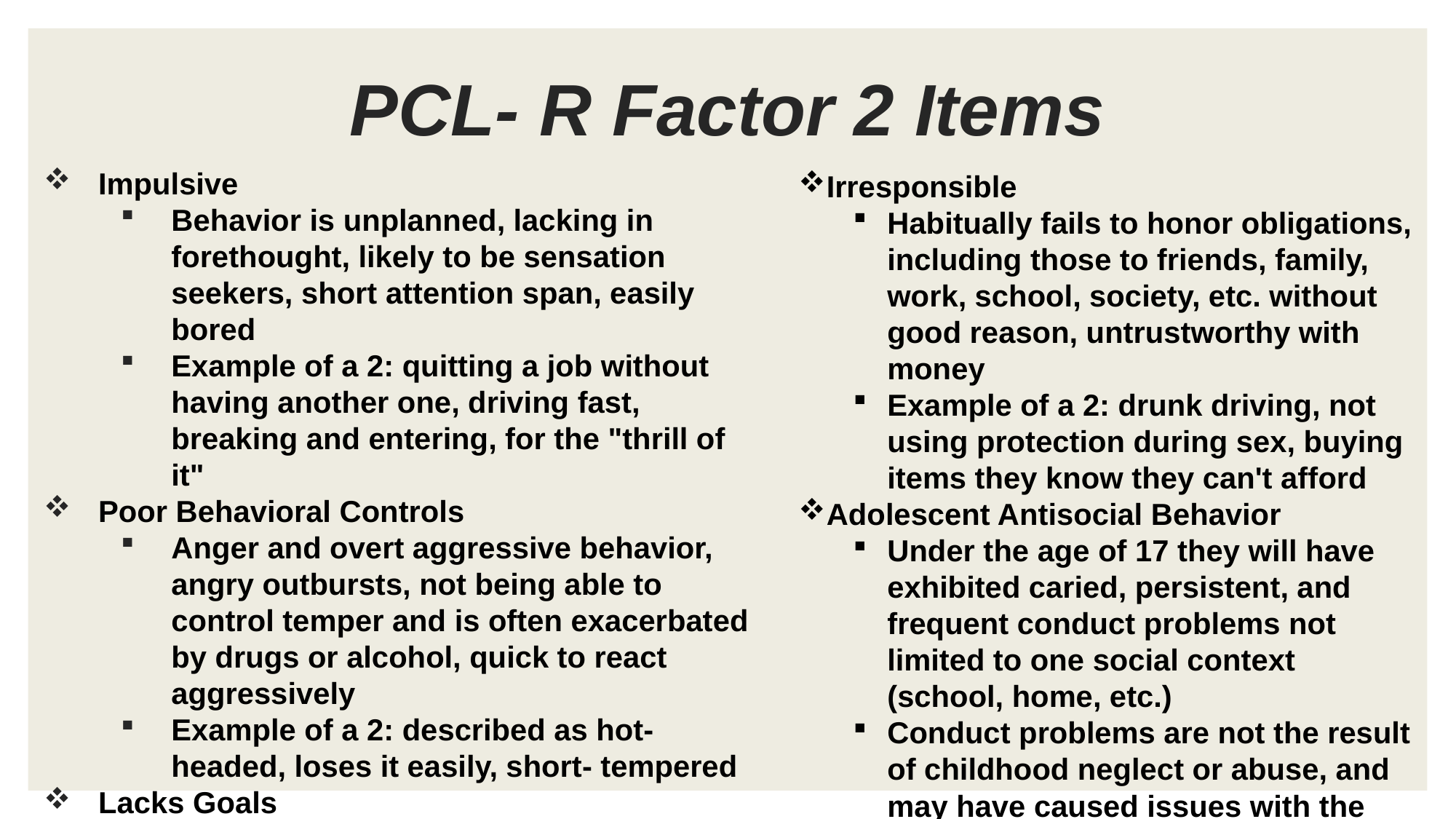

# PCL- R Factor 2 Items
Impulsive
Behavior is unplanned, lacking in forethought, likely to be sensation seekers, short attention span, easily bored
Example of a 2: quitting a job without having another one, driving fast, breaking and entering, for the "thrill of it"
Poor Behavioral Controls
Anger and overt aggressive behavior, angry outbursts, not being able to control temper and is often exacerbated by drugs or alcohol, quick to react aggressively
Example of a 2: described as hot- headed, loses it easily, short- tempered
Lacks Goals
Lacks realistic long- term goals that they can achieve, relies excessively on others for financial support, plans may seem unfocused, unrealistic, or unachievable
Example of a 2: thinking they will be famous and rich as an actor or attorney, but currently going to school for nursing, "get rich"
Irresponsible
Habitually fails to honor obligations, including those to friends, family, work, school, society, etc. without good reason, untrustworthy with money
Example of a 2: drunk driving, not using protection during sex, buying items they know they can't afford
Adolescent Antisocial Behavior
Under the age of 17 they will have exhibited caried, persistent, and frequent conduct problems not limited to one social context (school, home, etc.)
Conduct problems are not the result of childhood neglect or abuse, and may have caused issues with the law
Adult Antisocial Behavior
After the age of 18, frequently violating the norms and rules of society, which may result in problems with the law resulting in charges and/ or convictions
Example of a 2: arrested multiple times for different violations